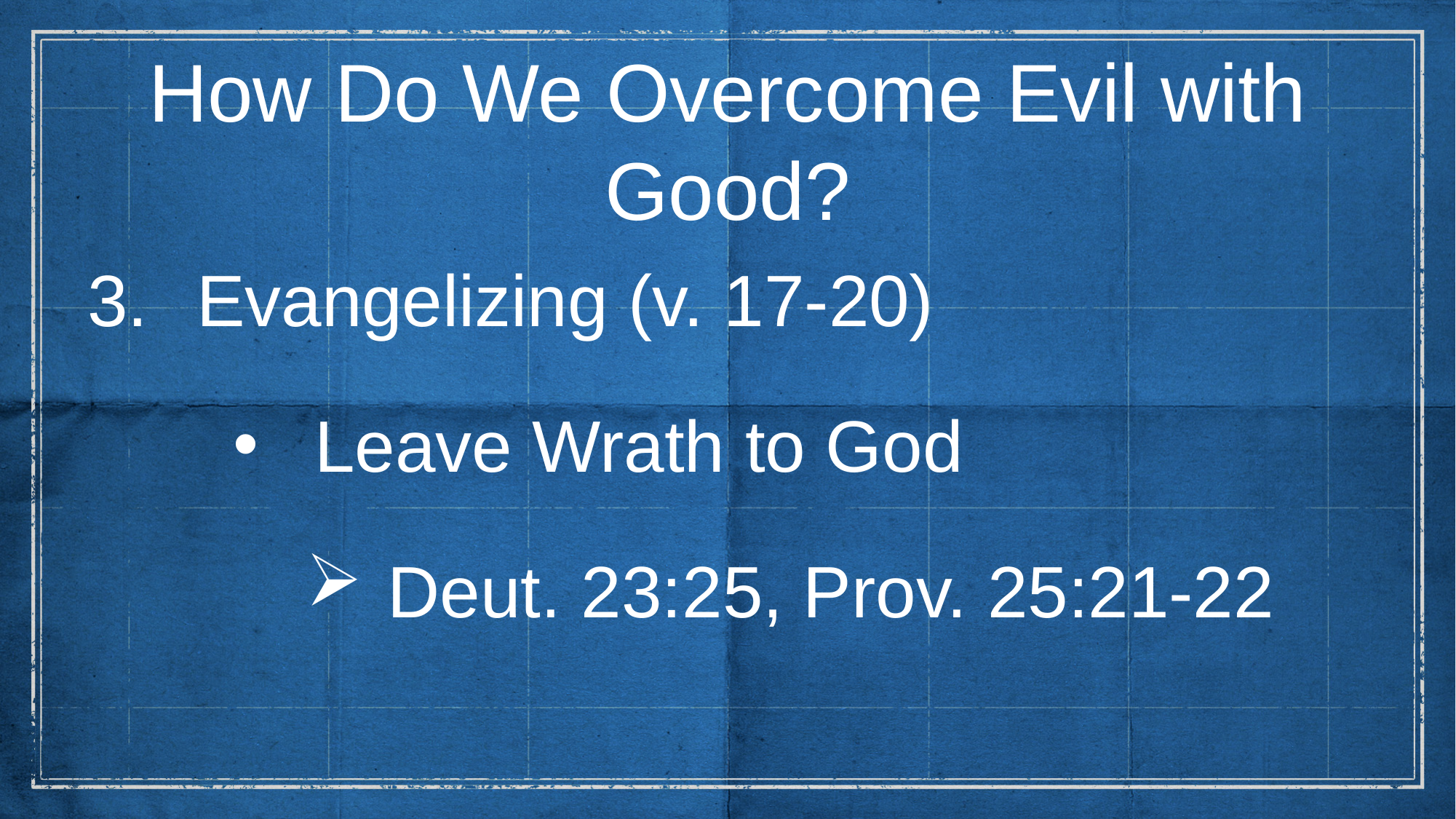

How Do We Overcome Evil with Good?
Evangelizing (v. 17-20)
Leave Wrath to God
Deut. 23:25, Prov. 25:21-22